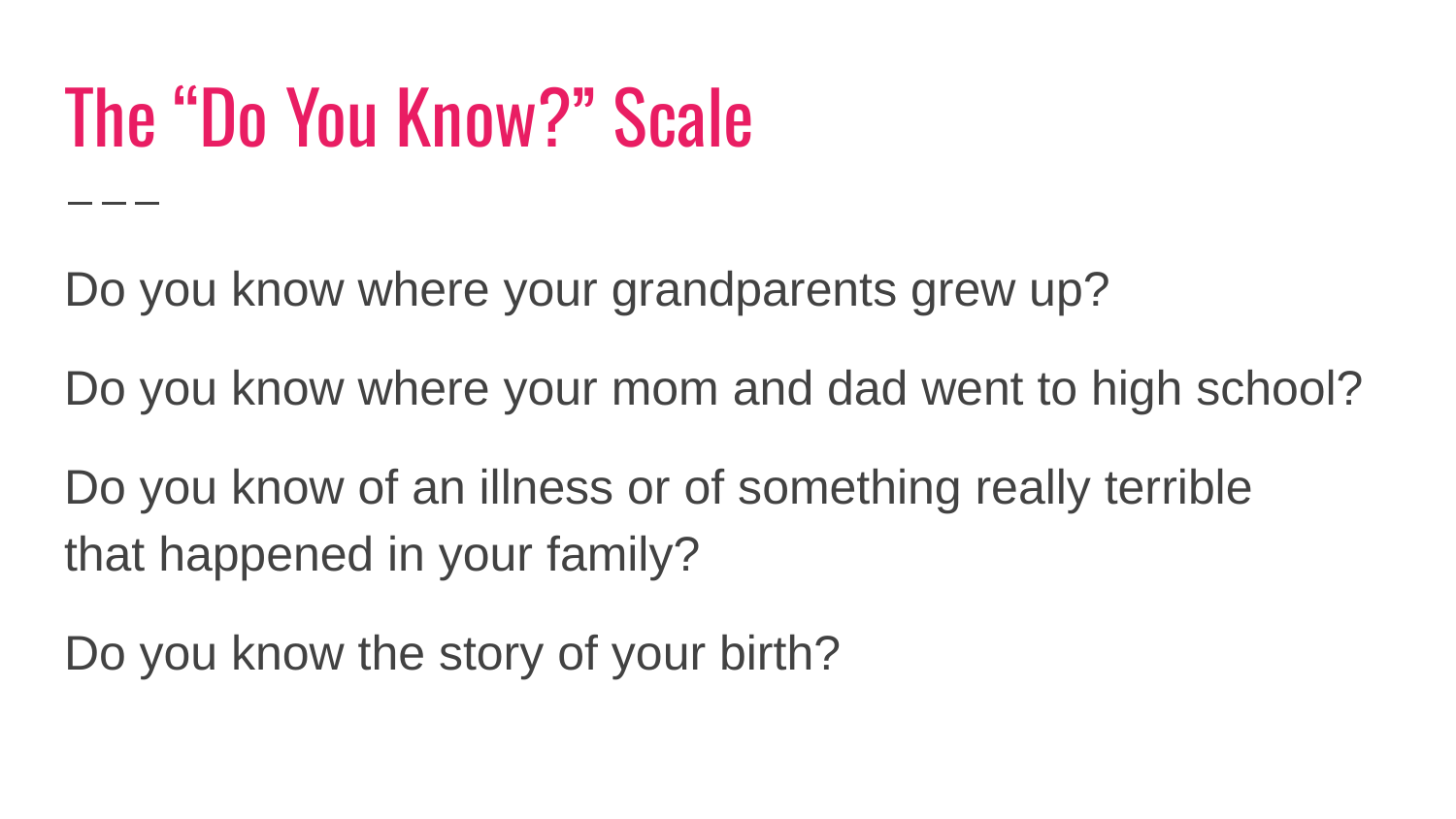

# The “Do You Know?” Scale
Do you know where your grandparents grew up?
Do you know where your mom and dad went to high school?
Do you know of an illness or of something really terrible
that happened in your family?
Do you know the story of your birth?